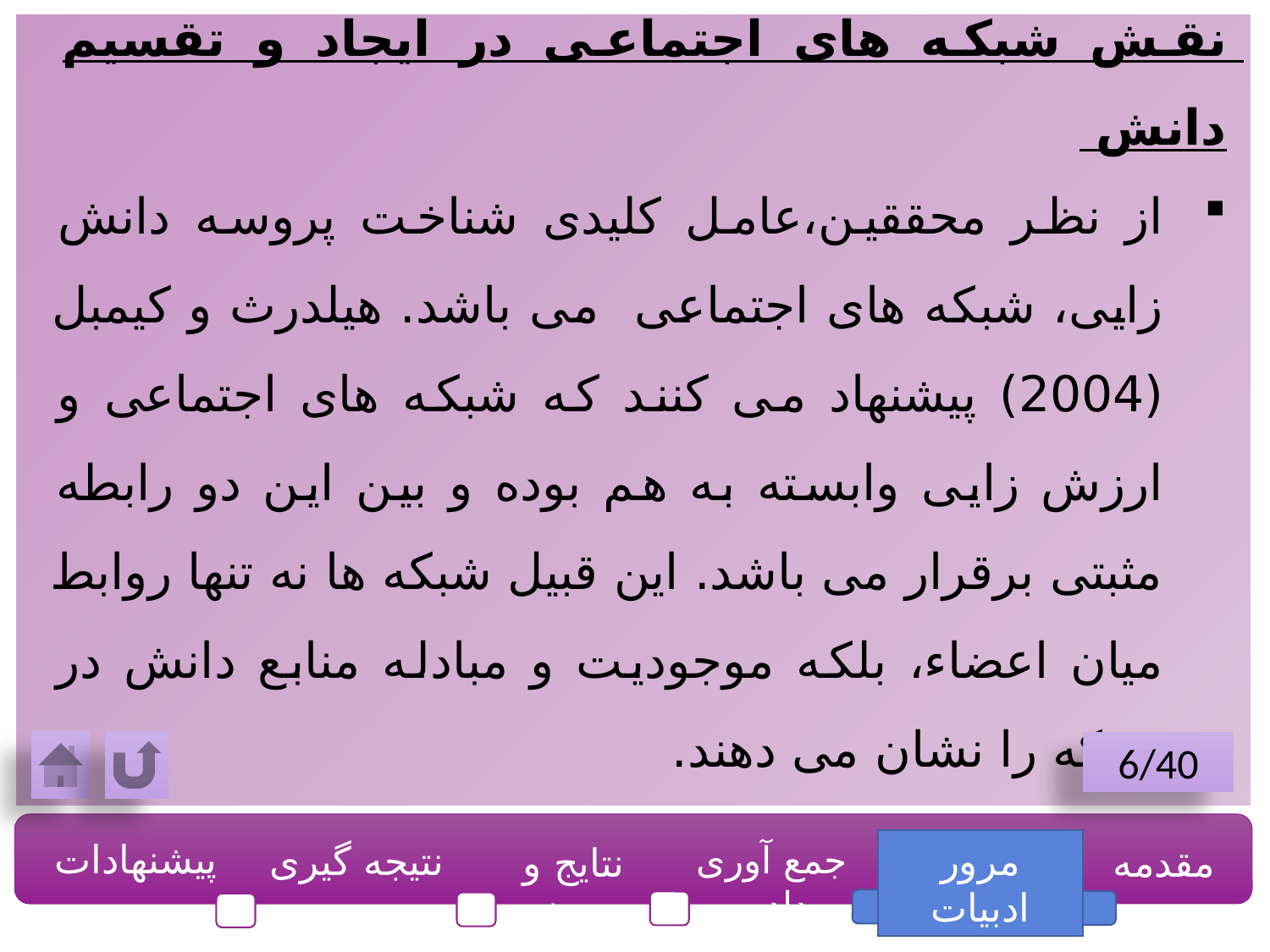

نقش شبکه های اجتماعی در ایجاد و تقسیم دانش
از نظر محققین،عامل کلیدی شناخت پروسه دانش زایی، شبکه های اجتماعی  می باشد. هیلدرث و کیمبل (2004) پیشنهاد می کنند که شبکه های اجتماعی و ارزش زایی وابسته به هم بوده و بین این دو رابطه مثبتی برقرار می باشد. این قبیل شبکه ها نه تنها روابط میان اعضاء، بلکه موجودیت و مبادله منابع دانش در شبکه را نشان می دهند.

6/40

پیشنهادات
نتیجه گیری
جمع آوری داده
مرور ادبیات
مقدمه
نتایج و بحث